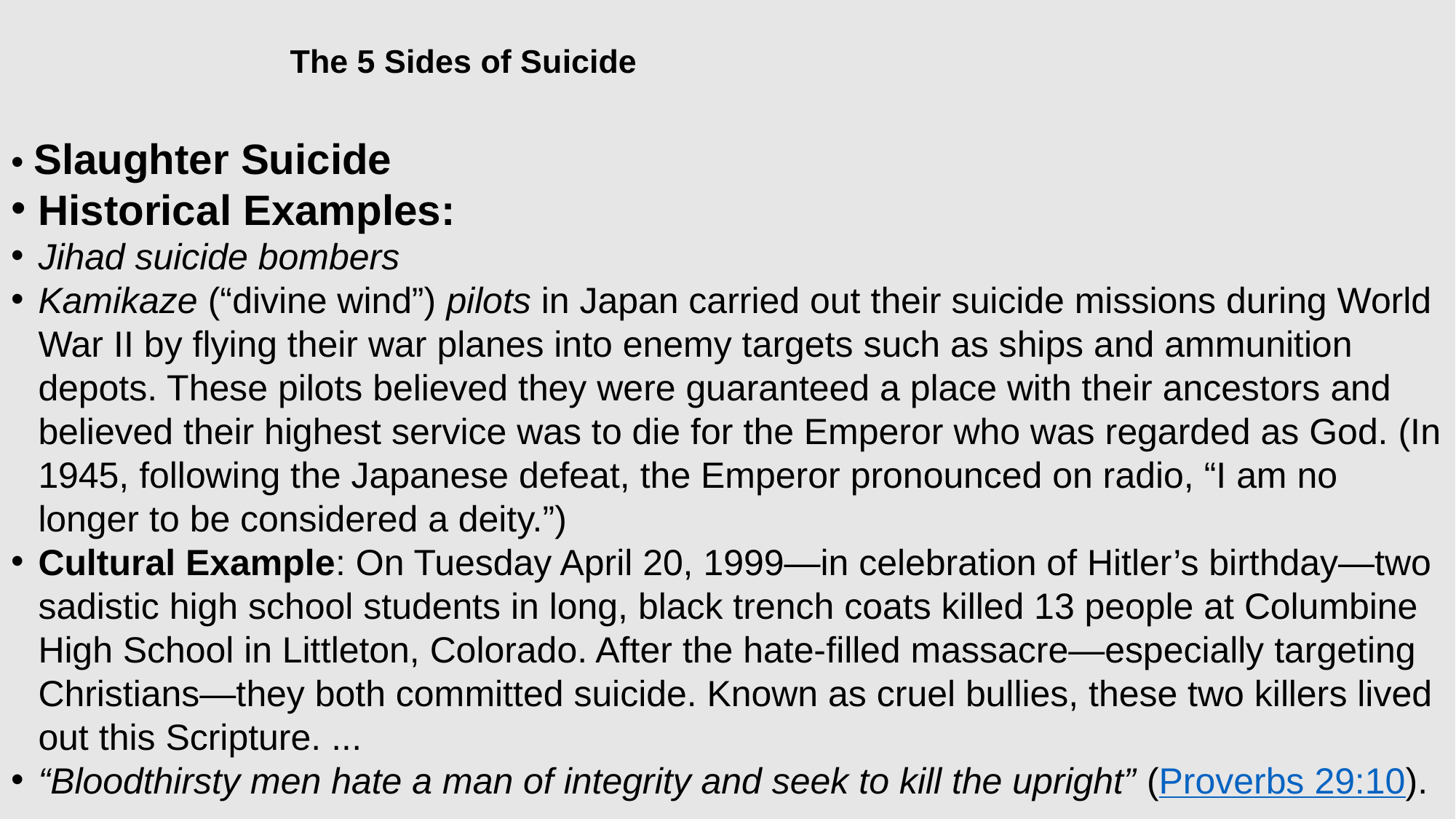

# The 5 Sides of Suicide
• Slaughter Suicide
Historical Examples:
Jihad suicide bombers
Kamikaze (“divine wind”) pilots in Japan carried out their suicide missions during World War II by flying their war planes into enemy targets such as ships and ammunition depots. These pilots believed they were guaranteed a place with their ancestors and believed their highest service was to die for the Emperor who was regarded as God. (In 1945, following the Japanese defeat, the Emperor pronounced on radio, “I am no longer to be considered a deity.”)
Cultural Example: On Tuesday April 20, 1999—in celebration of Hitler’s birthday—two sadistic high school students in long, black trench coats killed 13 people at Columbine High School in Littleton, Colorado. After the hate-filled massacre—especially targeting Christians—they both committed suicide. Known as cruel bullies, these two killers lived out this Scripture. ...
“Bloodthirsty men hate a man of integrity and seek to kill the upright” (Proverbs 29:10).